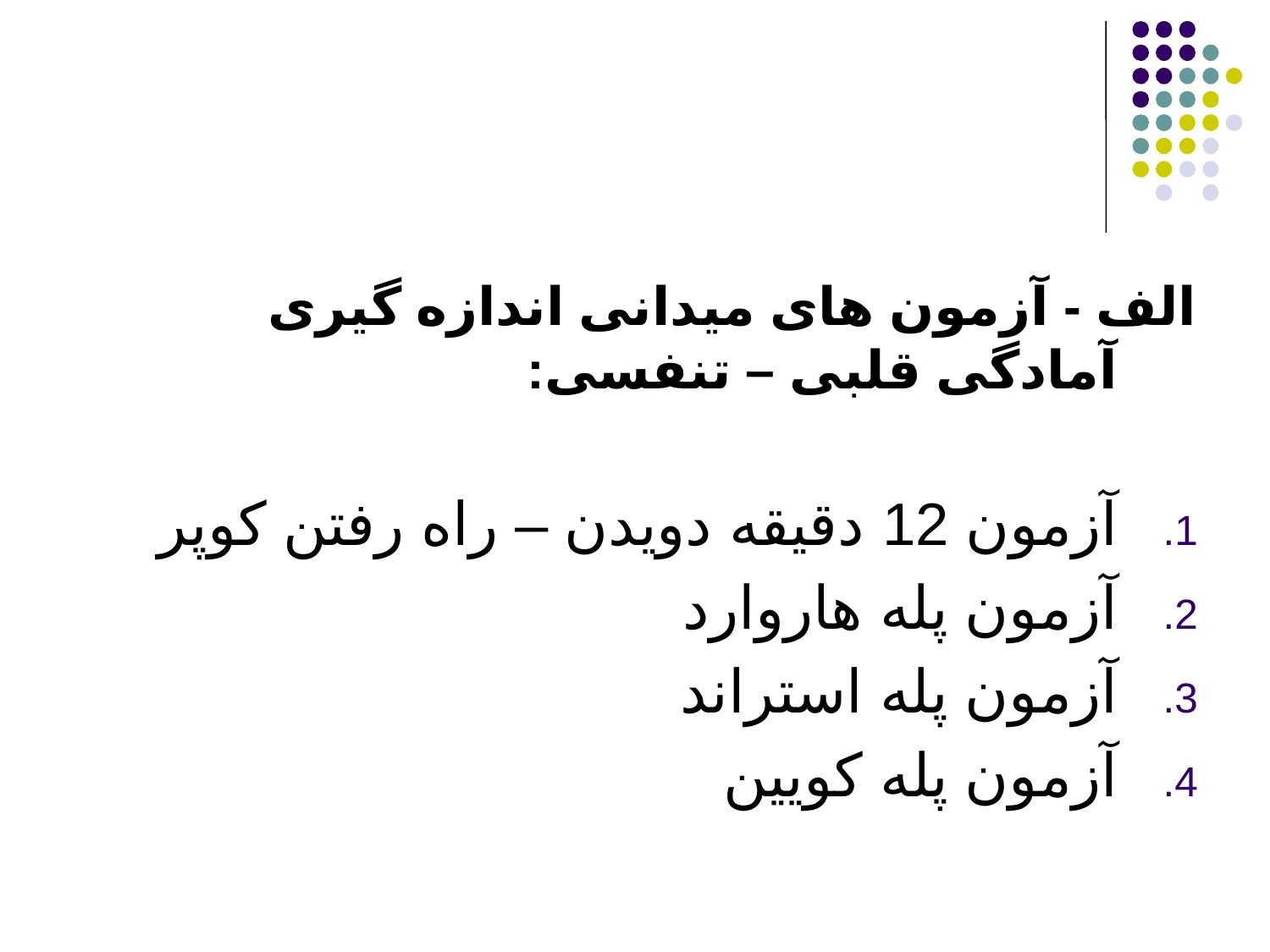

الف - آزمون های میدانی اندازه گیری آمادگی قلبی – تنفسی:

آزمون 12 دقیقه دویدن – راه رفتن کوپر
آزمون پله هاروارد
آزمون پله استراند
آزمون پله کویین